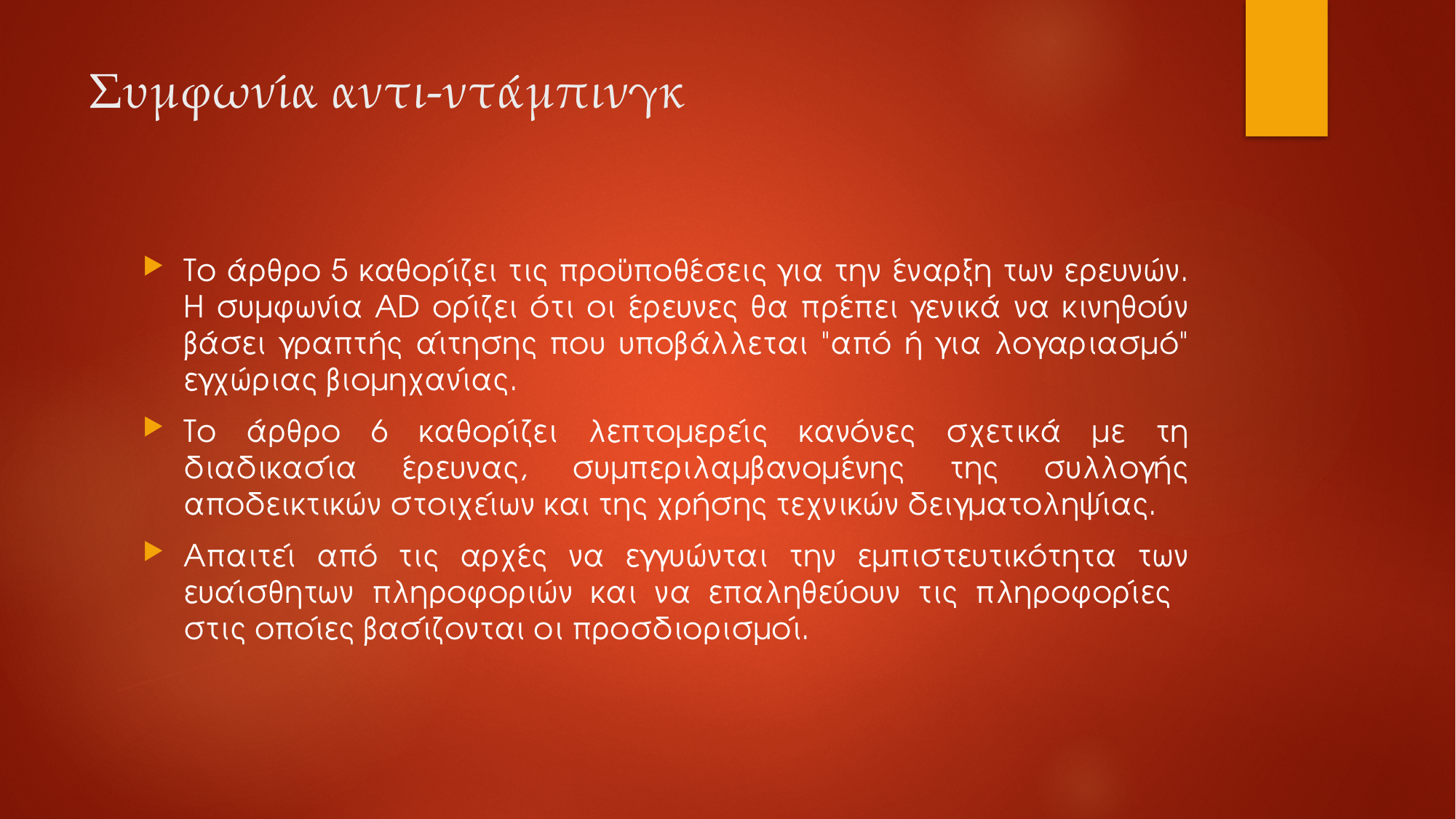

# Συμφωνία αντι-ντάμπινγκ
Το άρθρο 5 καθορίζει τις προϋποθέσεις για την έναρξη των ερευνών. Η συμφωνία AD ορίζει ότι οι έρευνες θα πρέπει γενικά να κινηθούν βάσει γραπτής αίτησης που υποβάλλεται "από ή για λογαριασμό" εγχώριας βιομηχανίας.
Το άρθρο 6 καθορίζει λεπτομερείς κανόνες σχετικά με τη διαδικασία έρευνας, συμπεριλαμβανομένης της συλλογής αποδεικτικών στοιχείων και της χρήσης τεχνικών δειγματοληψίας.
Απαιτεί από τις αρχές να εγγυώνται την εμπιστευτικότητα των ευαίσθητων πληροφοριών και να επαληθεύουν τις πληροφορίες  στις οποίες βασίζονται οι προσδιορισμοί.